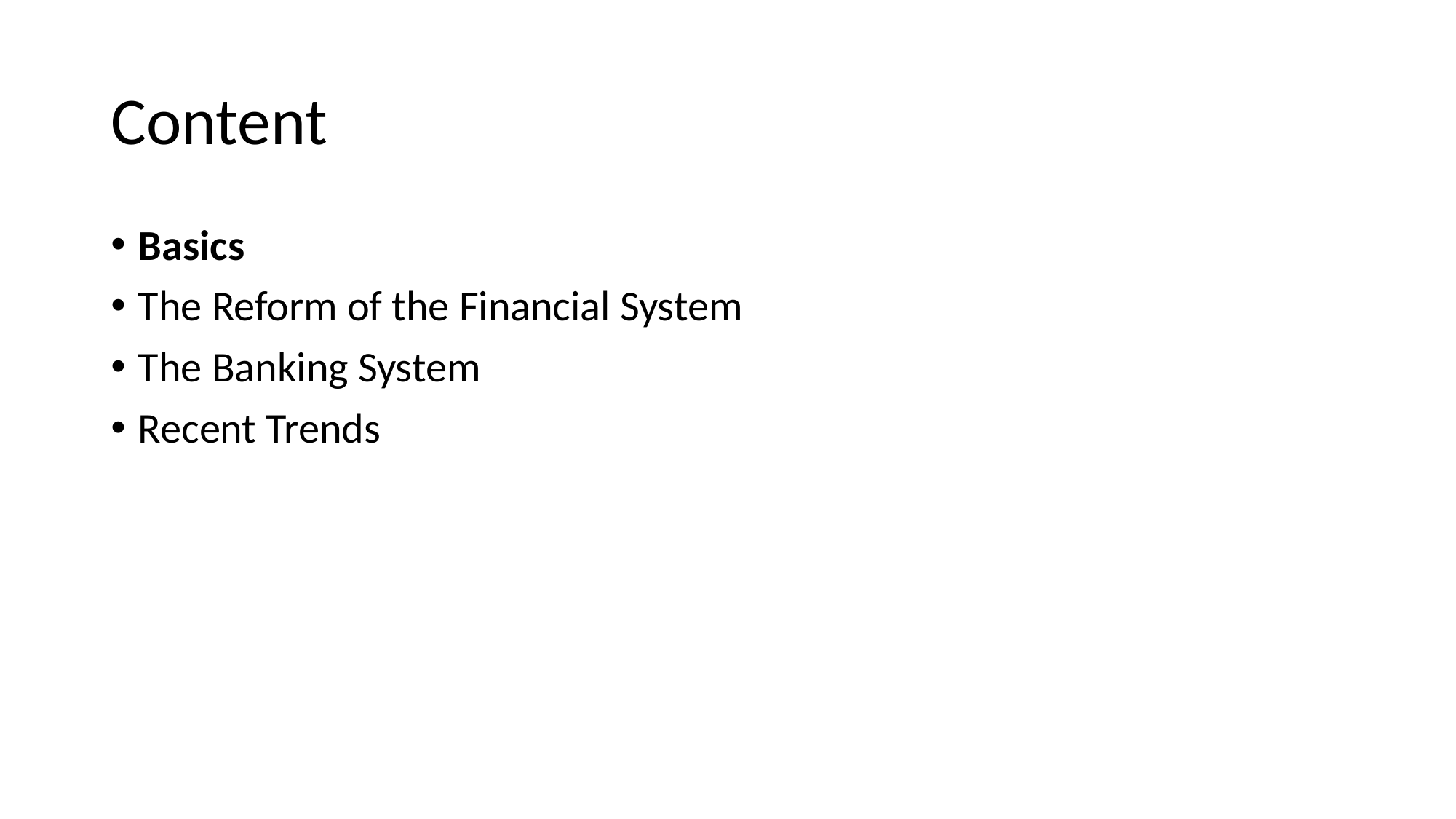

# Content
Basics
The Reform of the Financial System
The Banking System
Recent Trends